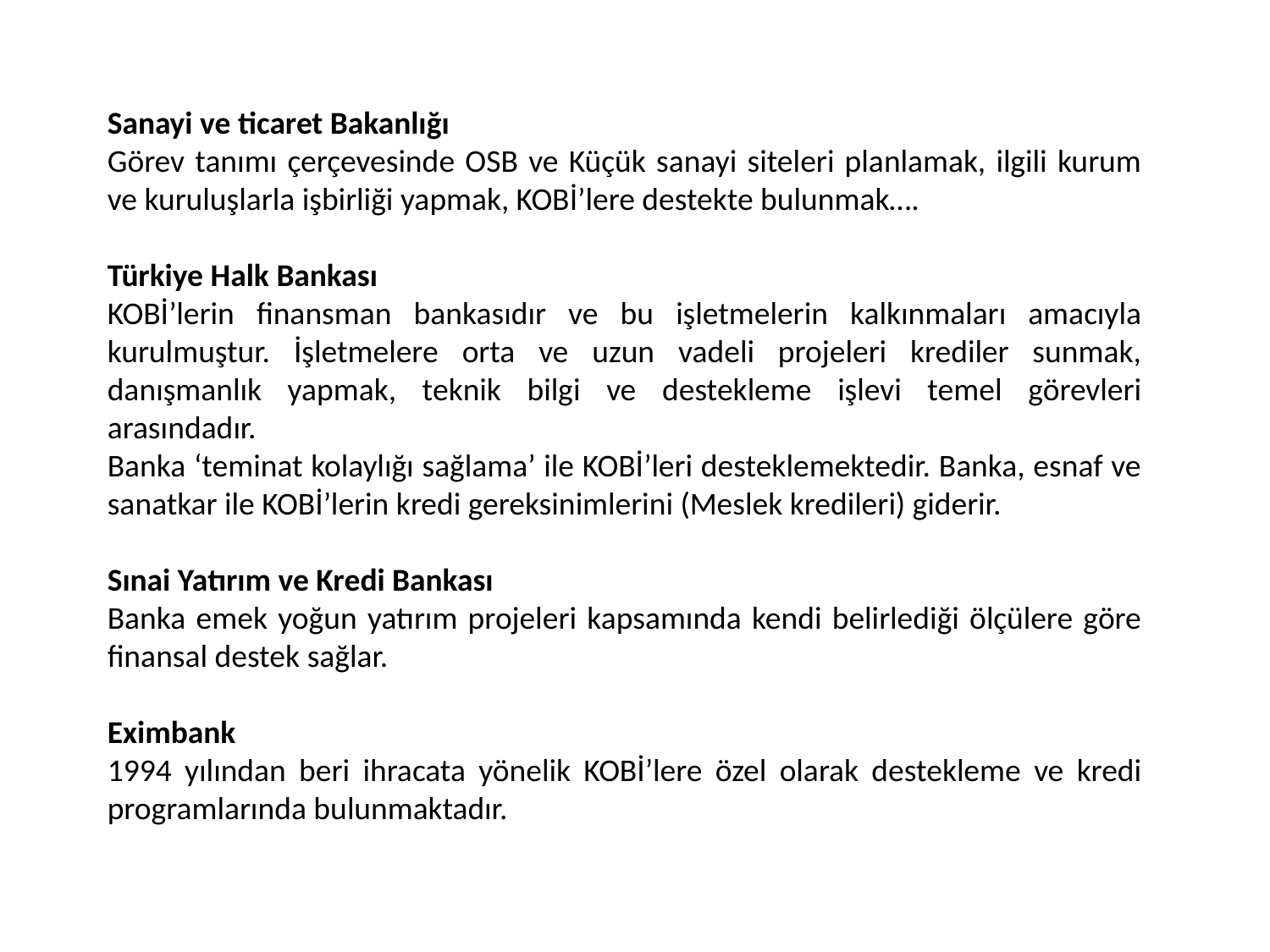

Sanayi ve ticaret Bakanlığı
Görev tanımı çerçevesinde OSB ve Küçük sanayi siteleri planlamak, ilgili kurum ve kuruluşlarla işbirliği yapmak, KOBİ’lere destekte bulunmak….

Türkiye Halk Bankası
KOBİ’lerin finansman bankasıdır ve bu işletmelerin kalkınmaları amacıyla kurulmuştur. İşletmelere orta ve uzun vadeli projeleri krediler sunmak, danışmanlık yapmak, teknik bilgi ve destekleme işlevi temel görevleri arasındadır.
Banka ‘teminat kolaylığı sağlama’ ile KOBİ’leri desteklemektedir. Banka, esnaf ve sanatkar ile KOBİ’lerin kredi gereksinimlerini (Meslek kredileri) giderir.

Sınai Yatırım ve Kredi Bankası
Banka emek yoğun yatırım projeleri kapsamında kendi belirlediği ölçülere göre finansal destek sağlar.

Eximbank
1994 yılından beri ihracata yönelik KOBİ’lere özel olarak destekleme ve kredi programlarında bulunmaktadır.